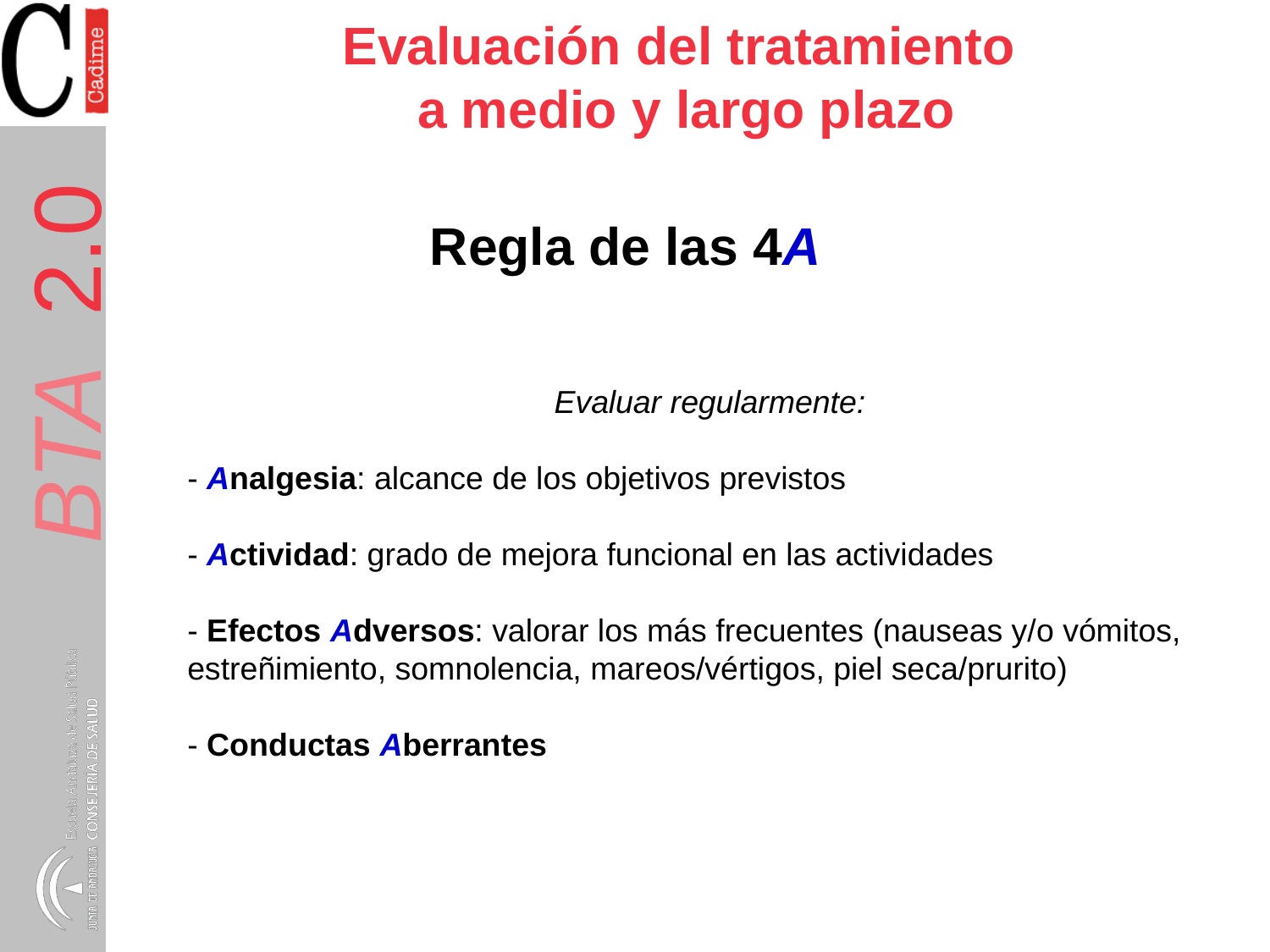

Evaluación del tratamiento
a medio y largo plazo
Regla de las 4A

Evaluar regularmente:

- Analgesia: alcance de los objetivos previstos

- Actividad: grado de mejora funcional en las actividades

- Efectos Adversos: valorar los más frecuentes (nauseas y/o vómitos, estreñimiento, somnolencia, mareos/vértigos, piel seca/prurito)

- Conductas Aberrantes